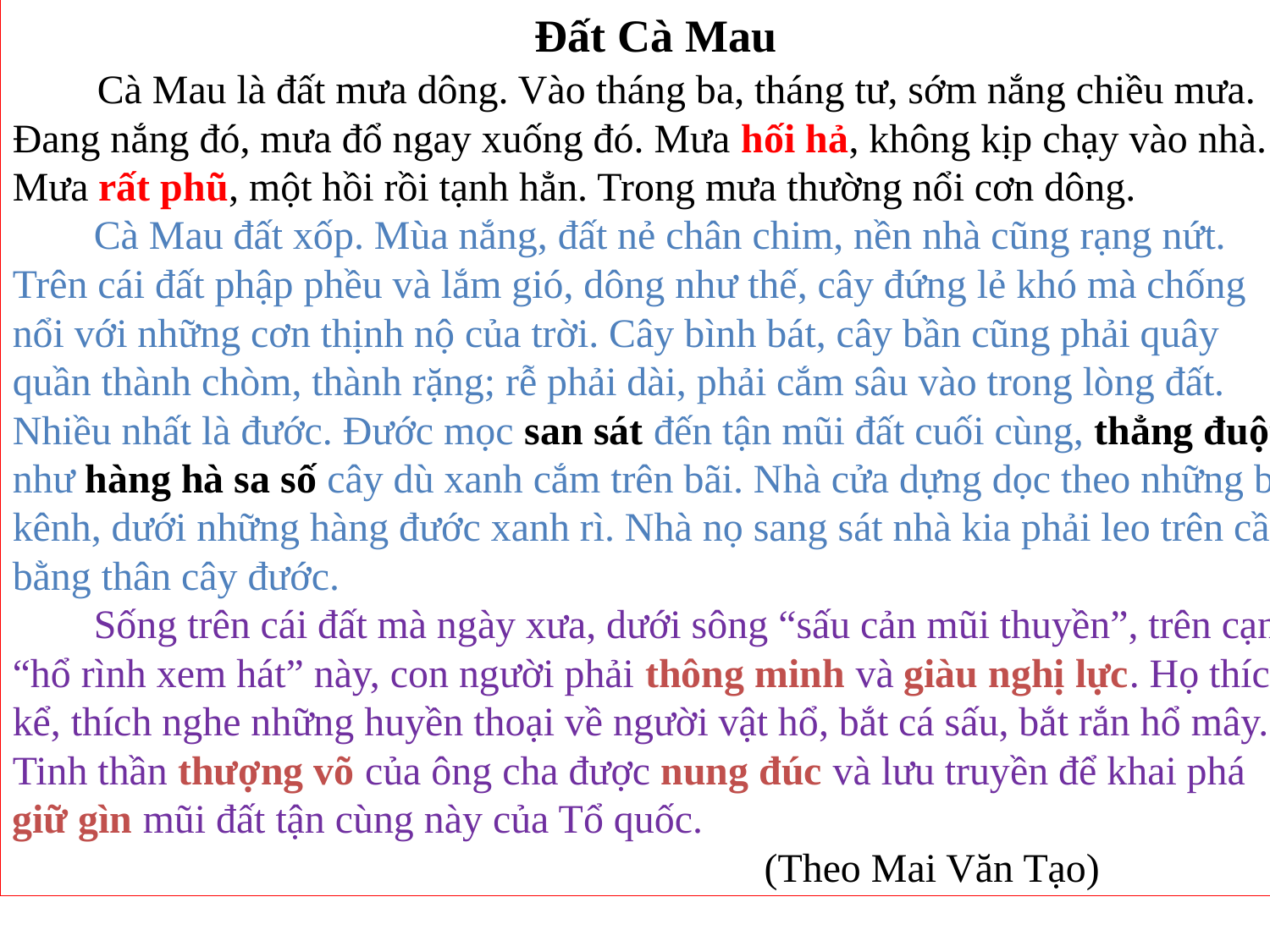

Đất Cà Mau
        Cà Mau là đất mưa dông. Vào tháng ba, tháng tư, sớm nắng chiều mưa. Đang nắng đó, mưa đổ ngay xuống đó. Mưa hối hả, không kịp chạy vào nhà. Mưa rất phũ, một hồi rồi tạnh hẳn. Trong mưa thường nổi cơn dông.
        Cà Mau đất xốp. Mùa nắng, đất nẻ chân chim, nền nhà cũng rạng nứt. Trên cái đất phập phều và lắm gió, dông như thế, cây đứng lẻ khó mà chống nổi với những cơn thịnh nộ của trời. Cây bình bát, cây bần cũng phải quây quần thành chòm, thành rặng; rễ phải dài, phải cắm sâu vào trong lòng đất. Nhiều nhất là đước. Đước mọc san sát đến tận mũi đất cuối cùng, thẳng đuột như hàng hà sa số cây dù xanh cắm trên bãi. Nhà cửa dựng dọc theo những bờ kênh, dưới những hàng đước xanh rì. Nhà nọ sang sát nhà kia phải leo trên cầu bằng thân cây đước.
        Sống trên cái đất mà ngày xưa, dưới sông “sấu cản mũi thuyền”, trên cạn “hổ rình xem hát” này, con người phải thông minh và giàu nghị lực. Họ thích kể, thích nghe những huyền thoại về người vật hổ, bắt cá sấu, bắt rắn hổ mây. Tinh thần thượng võ của ông cha được nung đúc và lưu truyền để khai phá giữ gìn mũi đất tận cùng này của Tổ quốc.
                                                                          (Theo Mai Văn Tạo)